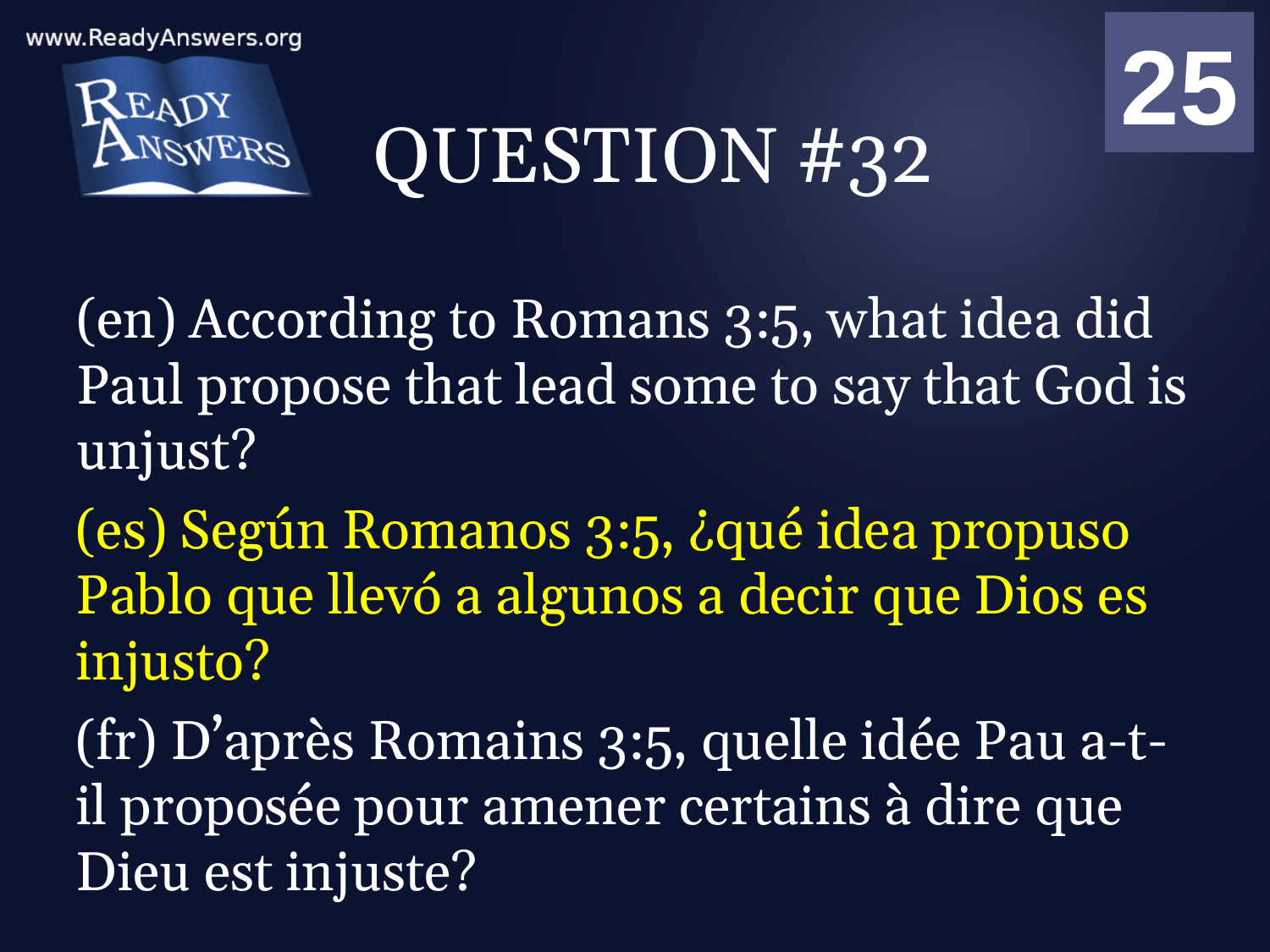

01
02
03
04
05
06
07
08
09
10
11
12
13
14
15
16
17
18
19
20
21
22
23
24
25
00
# QUESTION #32
(en) According to Romans 3:5, what idea did Paul propose that lead some to say that God is unjust?
(es) Según Romanos 3:5, ¿qué idea propuso Pablo que llevó a algunos a decir que Dios es injusto?
(fr) D’après Romains 3:5, quelle idée Pau a-t-il proposée pour amener certains à dire que Dieu est injuste?